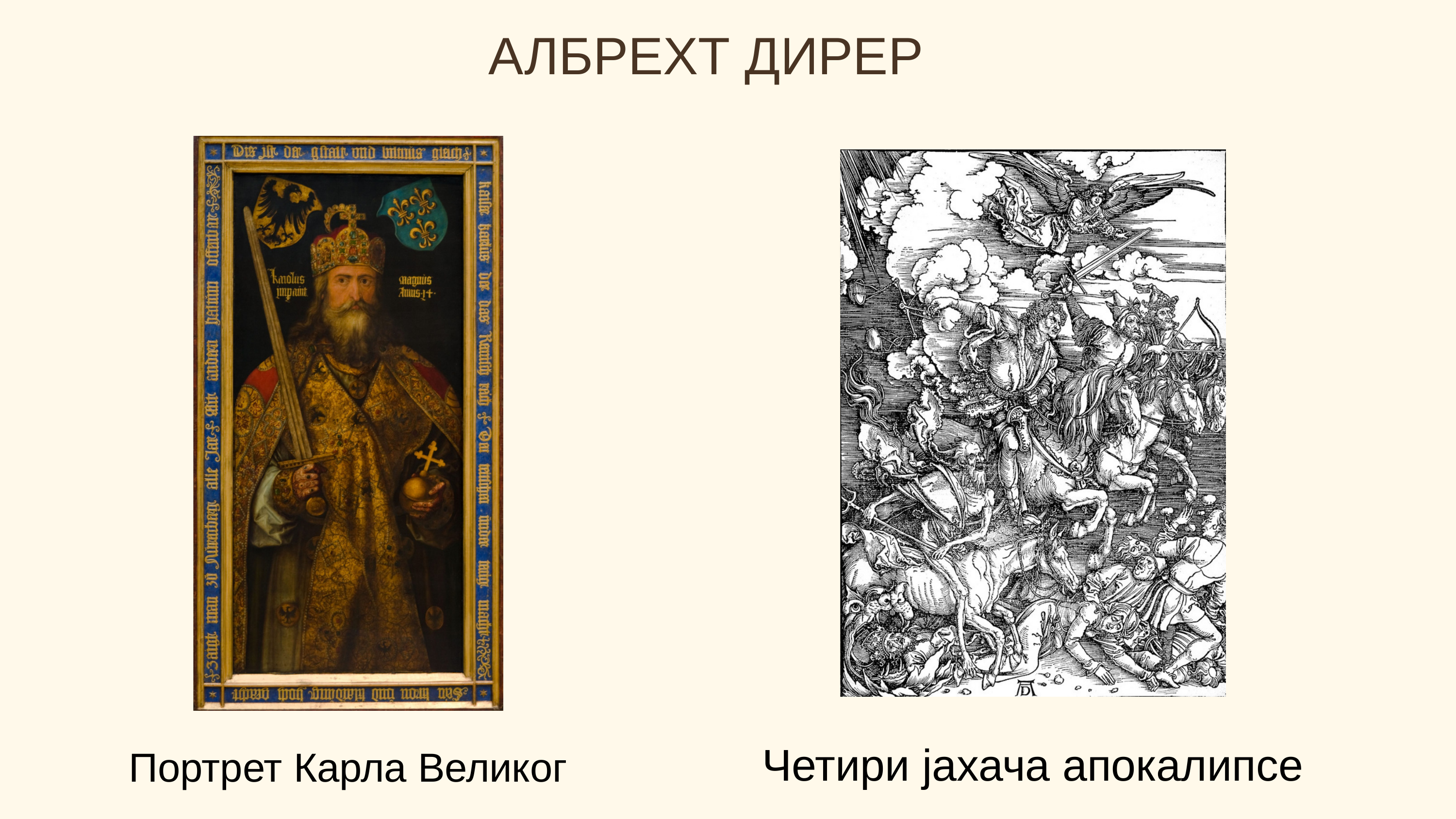

АЛБРЕХТ ДИРЕР

Четири јахача апокалипсе
Портрет Карла Великог